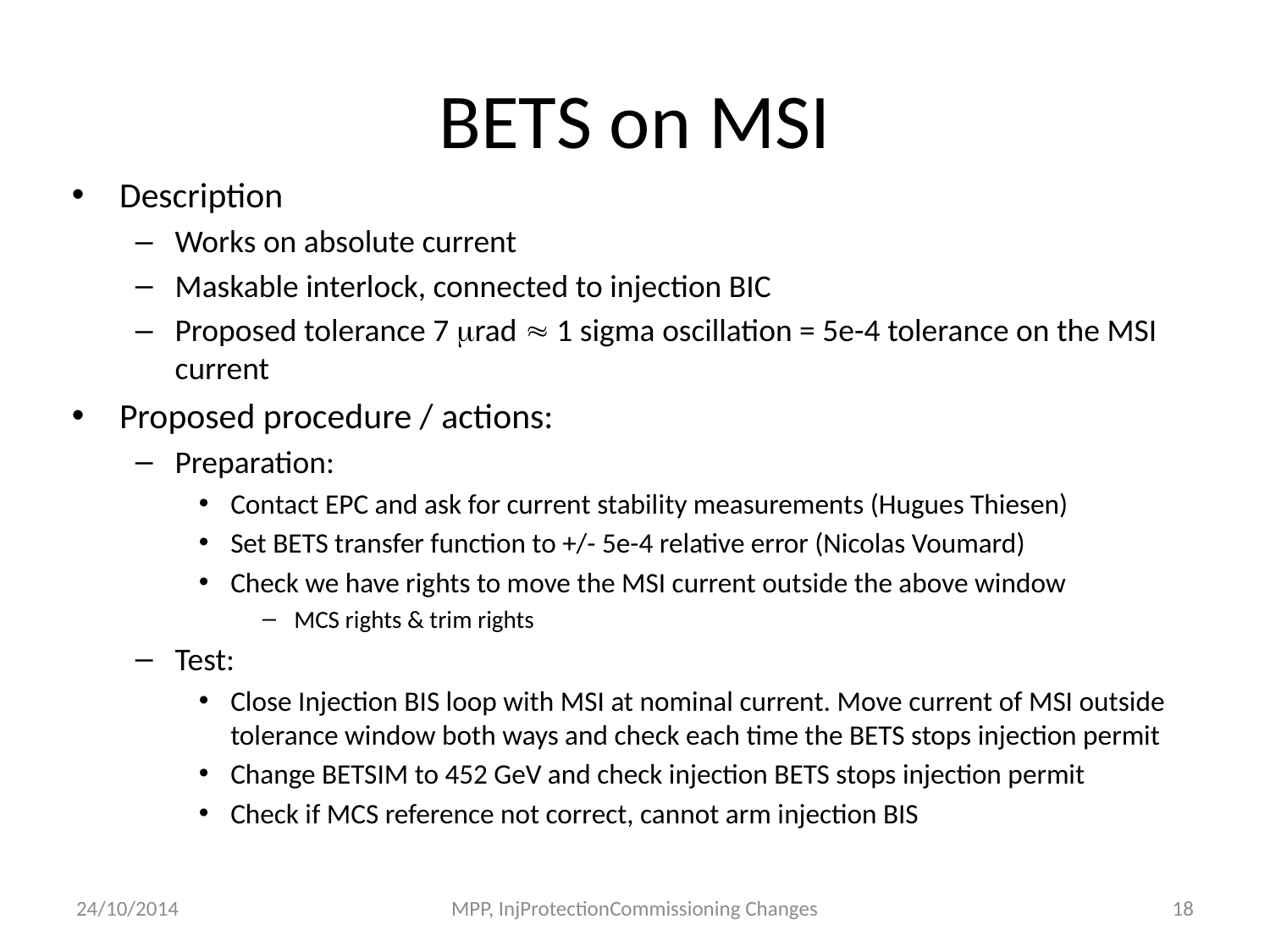

# BETS on MSI
Description
Works on absolute current
Maskable interlock, connected to injection BIC
Proposed tolerance 7 μrad ≈ 1 sigma oscillation = 5e-4 tolerance on the MSI current
Proposed procedure / actions:
Preparation:
Contact EPC and ask for current stability measurements (Hugues Thiesen)
Set BETS transfer function to +/- 5e-4 relative error (Nicolas Voumard)
Check we have rights to move the MSI current outside the above window
MCS rights & trim rights
Test:
Close Injection BIS loop with MSI at nominal current. Move current of MSI outside tolerance window both ways and check each time the BETS stops injection permit
Change BETSIM to 452 GeV and check injection BETS stops injection permit
Check if MCS reference not correct, cannot arm injection BIS

24/10/2014
MPP, InjProtectionCommissioning Changes
18